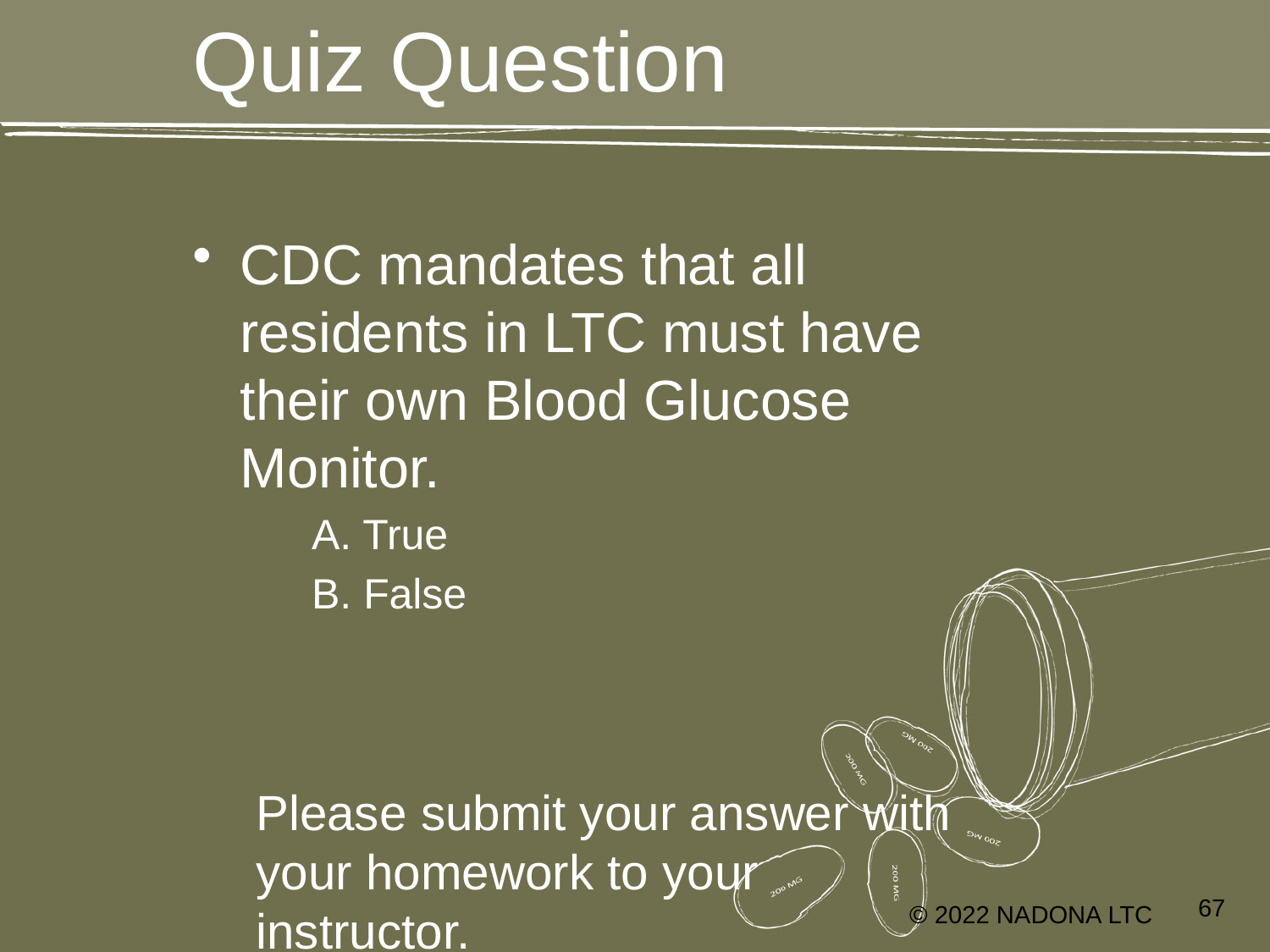

# Quiz Question
CDC mandates that all residents in LTC must have their own Blood Glucose Monitor.
A. True
B. False

Please submit your answer with your homework to your instructor.
67
© 2022 NADONA LTC